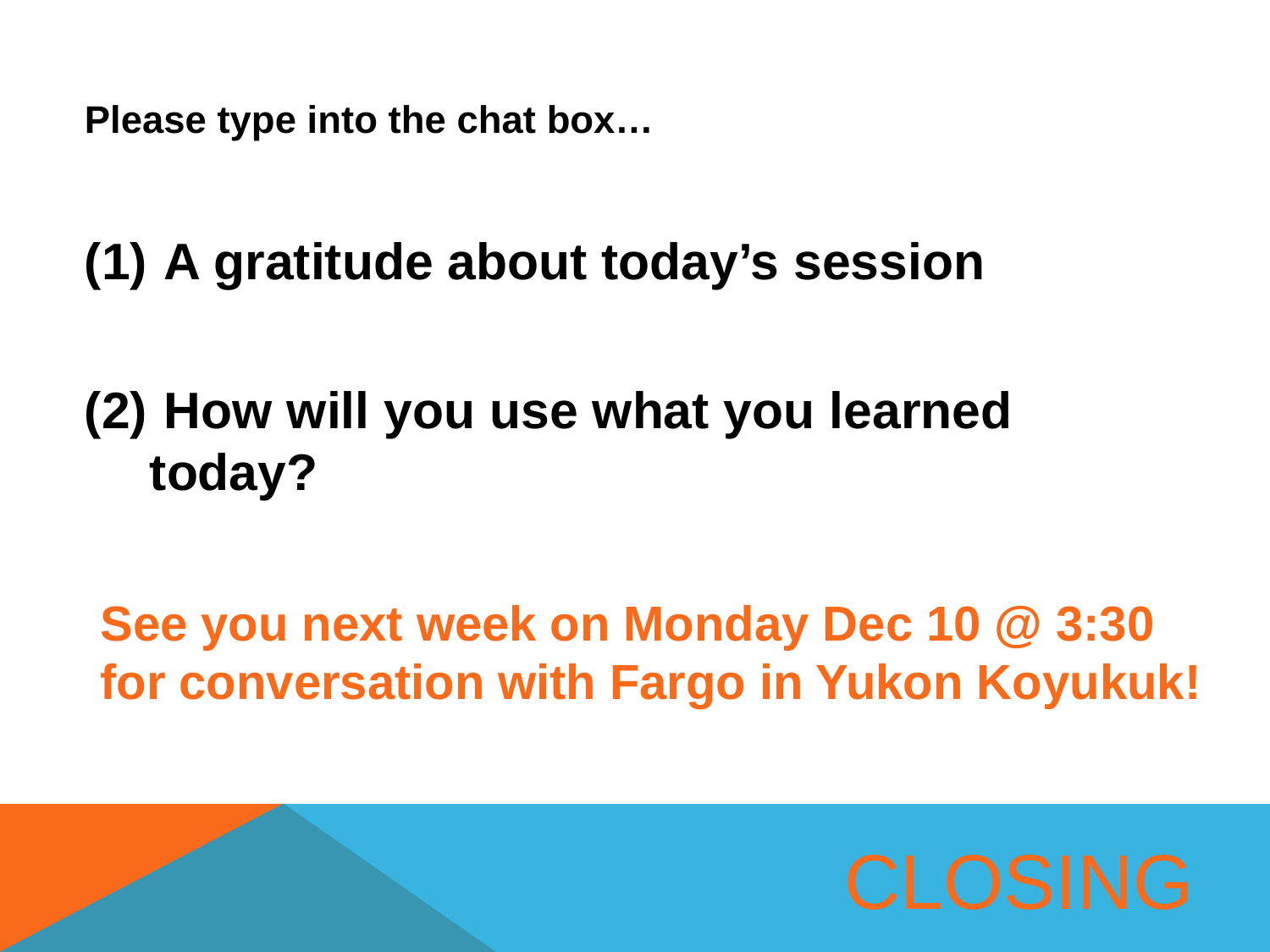

Please type into the chat box…

 A gratitude about today’s session

 How will you use what you learned today?

See you next week on Monday Dec 10 @ 3:30 for conversation with Fargo in Yukon Koyukuk!

# Closing